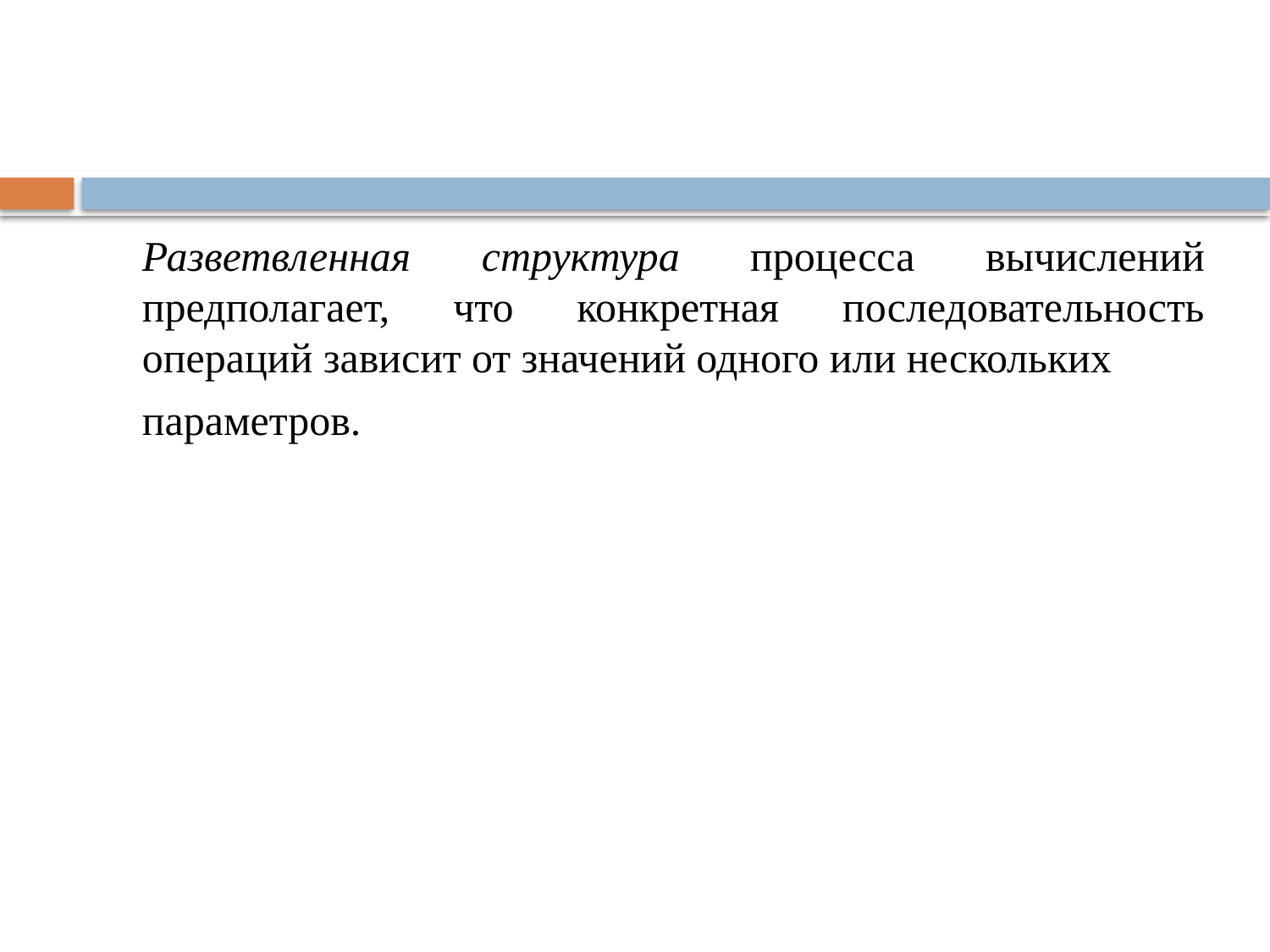

Разветвленная структура процесса вычислений предполагает, что конкретная последовательность операций зависит от значений одного или нескольких
	параметров.